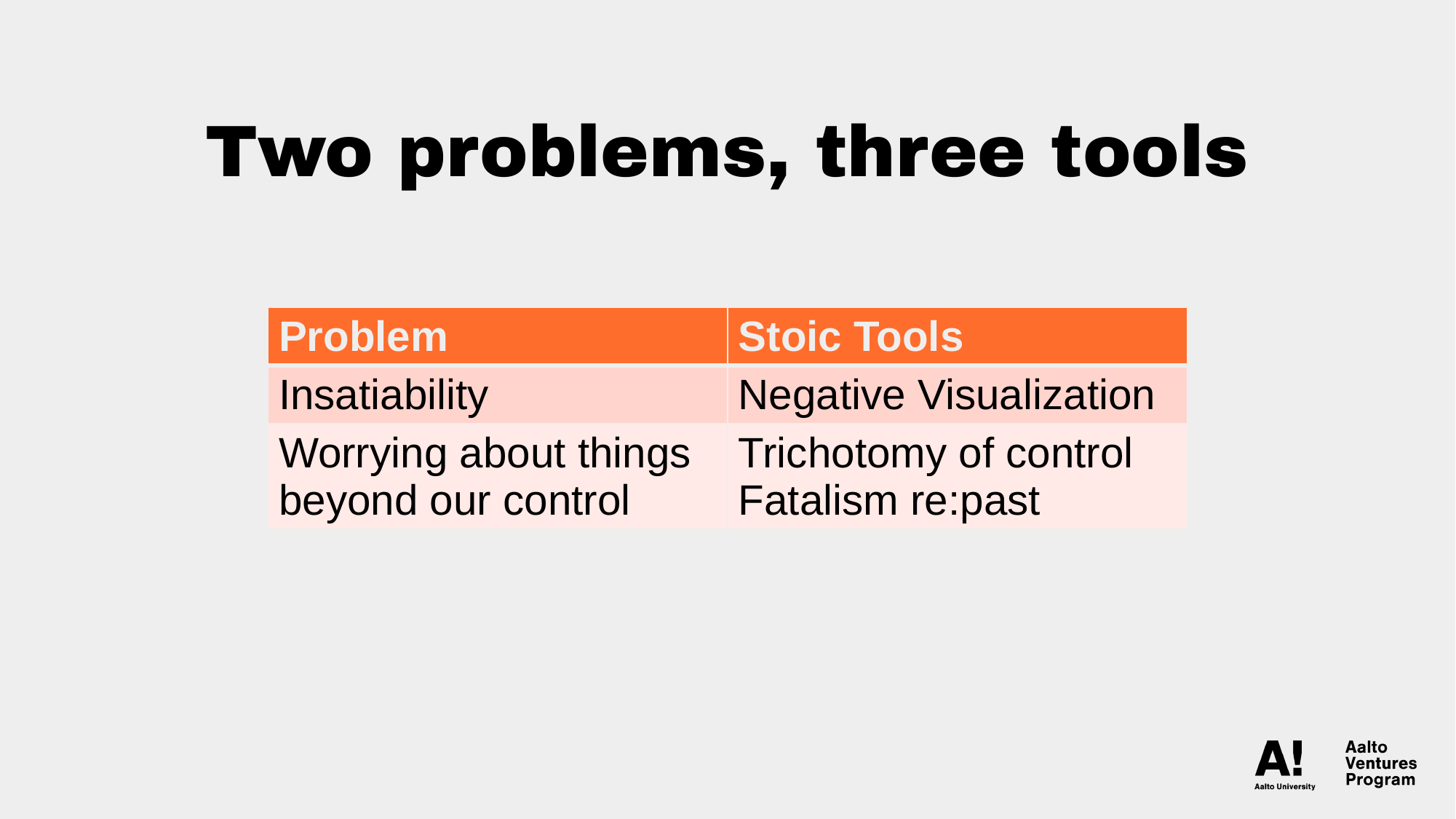

# Two problems, three tools
| Problem | Stoic Tools |
| --- | --- |
| Insatiability | Negative Visualization |
| Worrying about things beyond our control | Trichotomy of control Fatalism re:past |